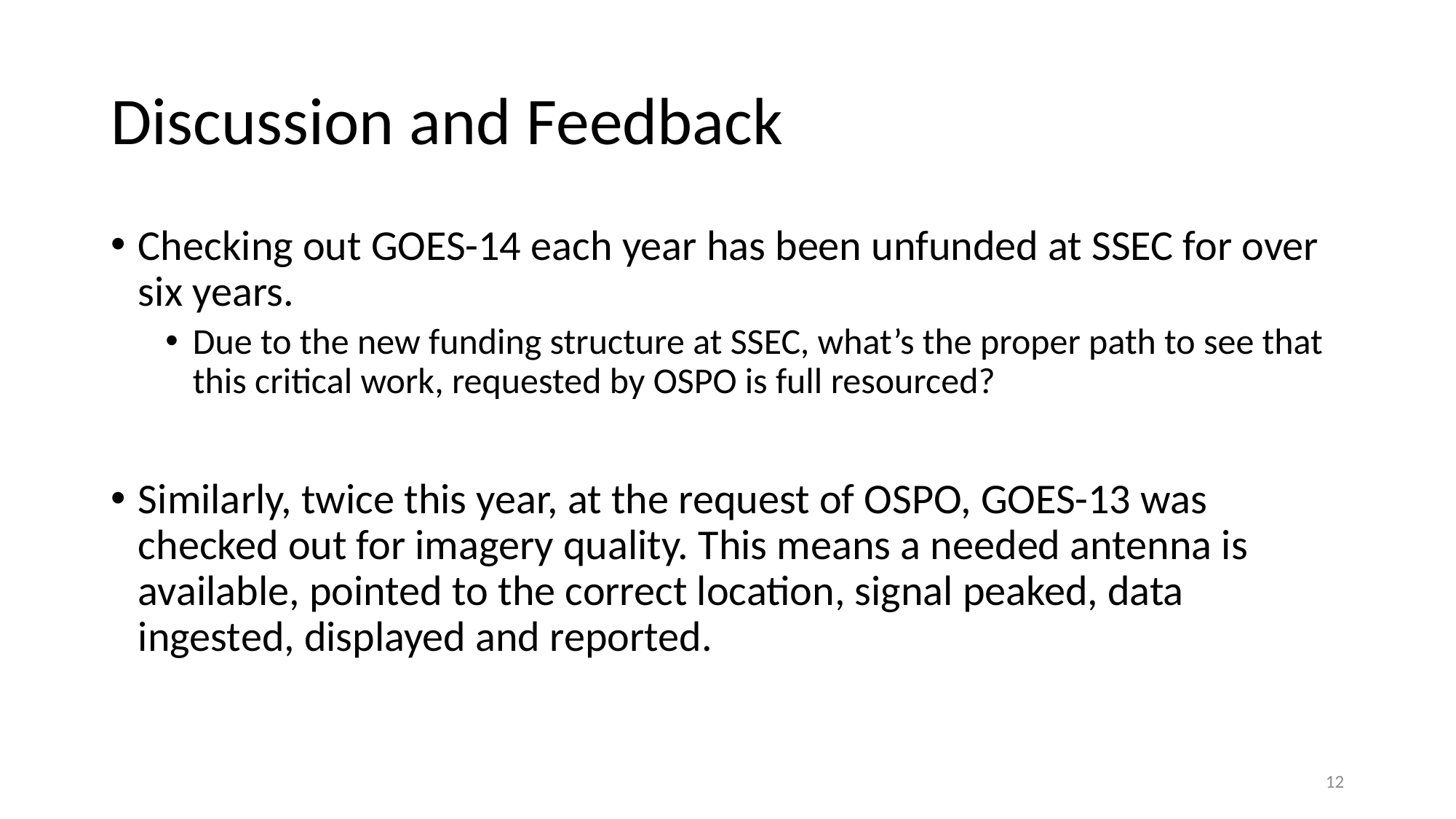

# Discussion and Feedback
Checking out GOES-14 each year has been unfunded at SSEC for over six years.
Due to the new funding structure at SSEC, what’s the proper path to see that this critical work, requested by OSPO is full resourced?

Similarly, twice this year, at the request of OSPO, GOES-13 was checked out for imagery quality. This means a needed antenna is available, pointed to the correct location, signal peaked, data ingested, displayed and reported.
12